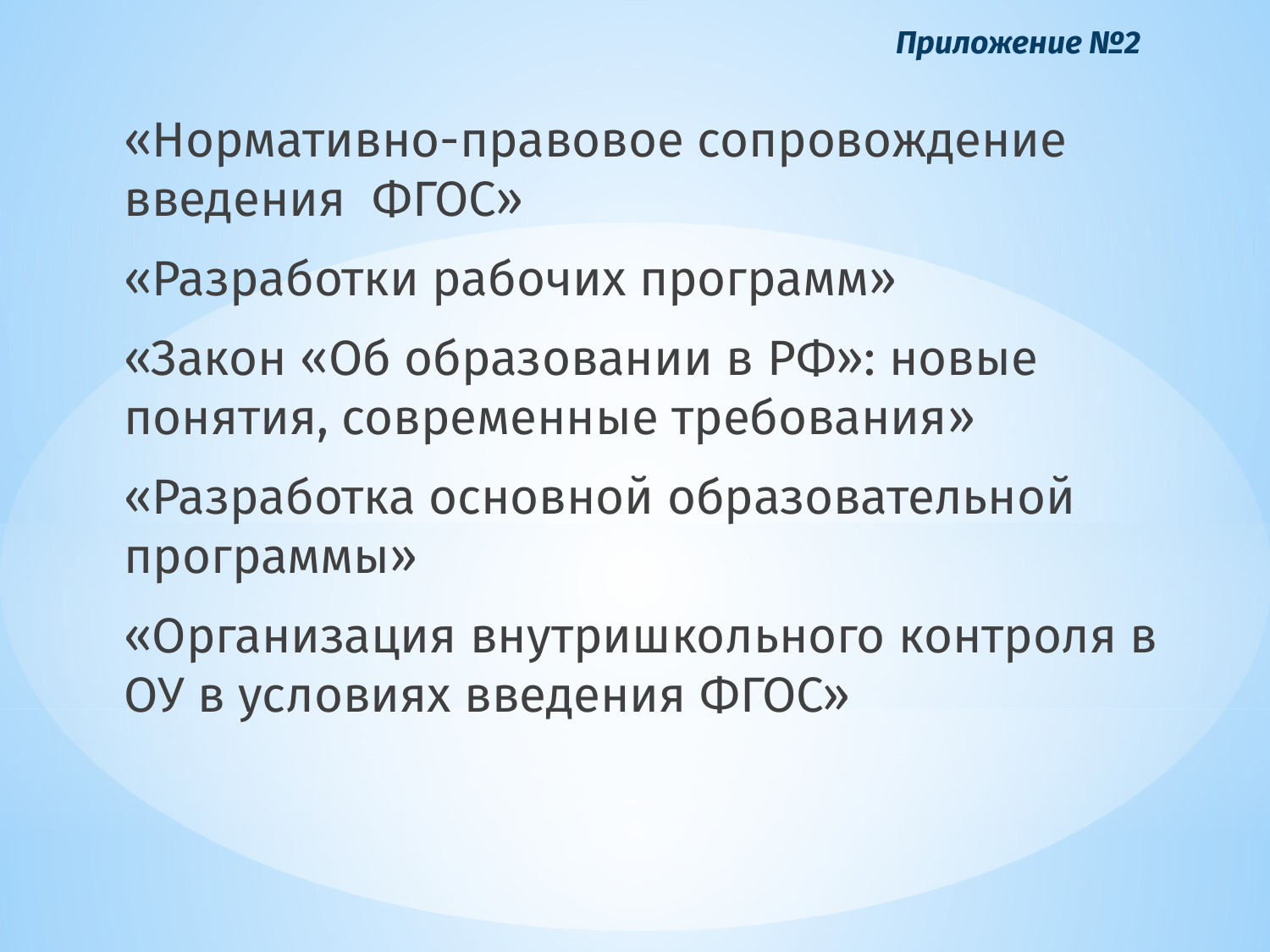

Приложение №2
«Нормативно-правовое сопровождение введения  ФГОС»
«Разработки рабочих программ»
«Закон «Об образовании в РФ»: новые понятия, современные требования»
«Разработка основной образовательной программы»
«Организация внутришкольного контроля в ОУ в условиях введения ФГОС»